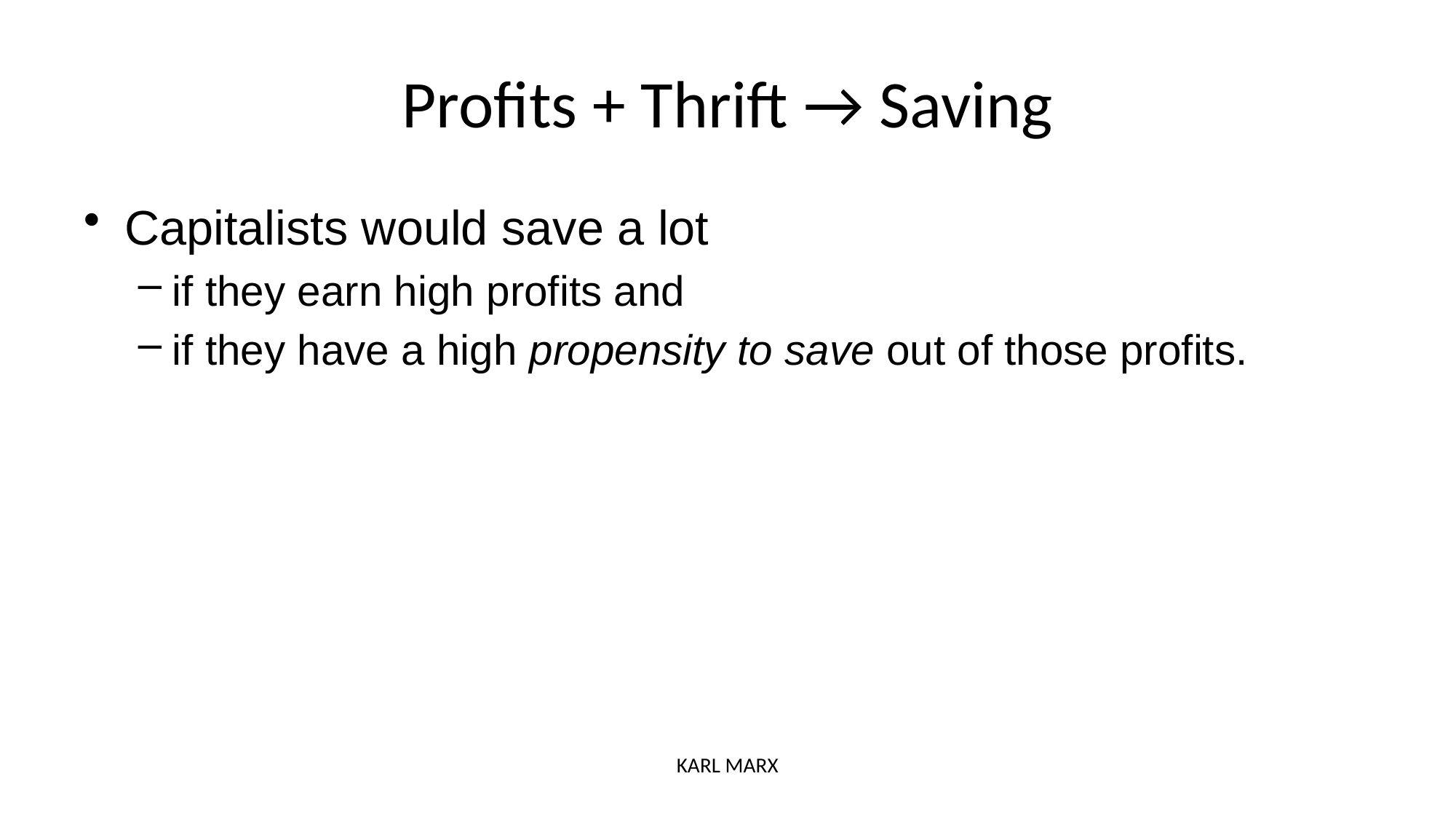

# Profits + Thrift → Saving
Capitalists would save a lot
if they earn high profits and
if they have a high propensity to save out of those profits.
KARL MARX